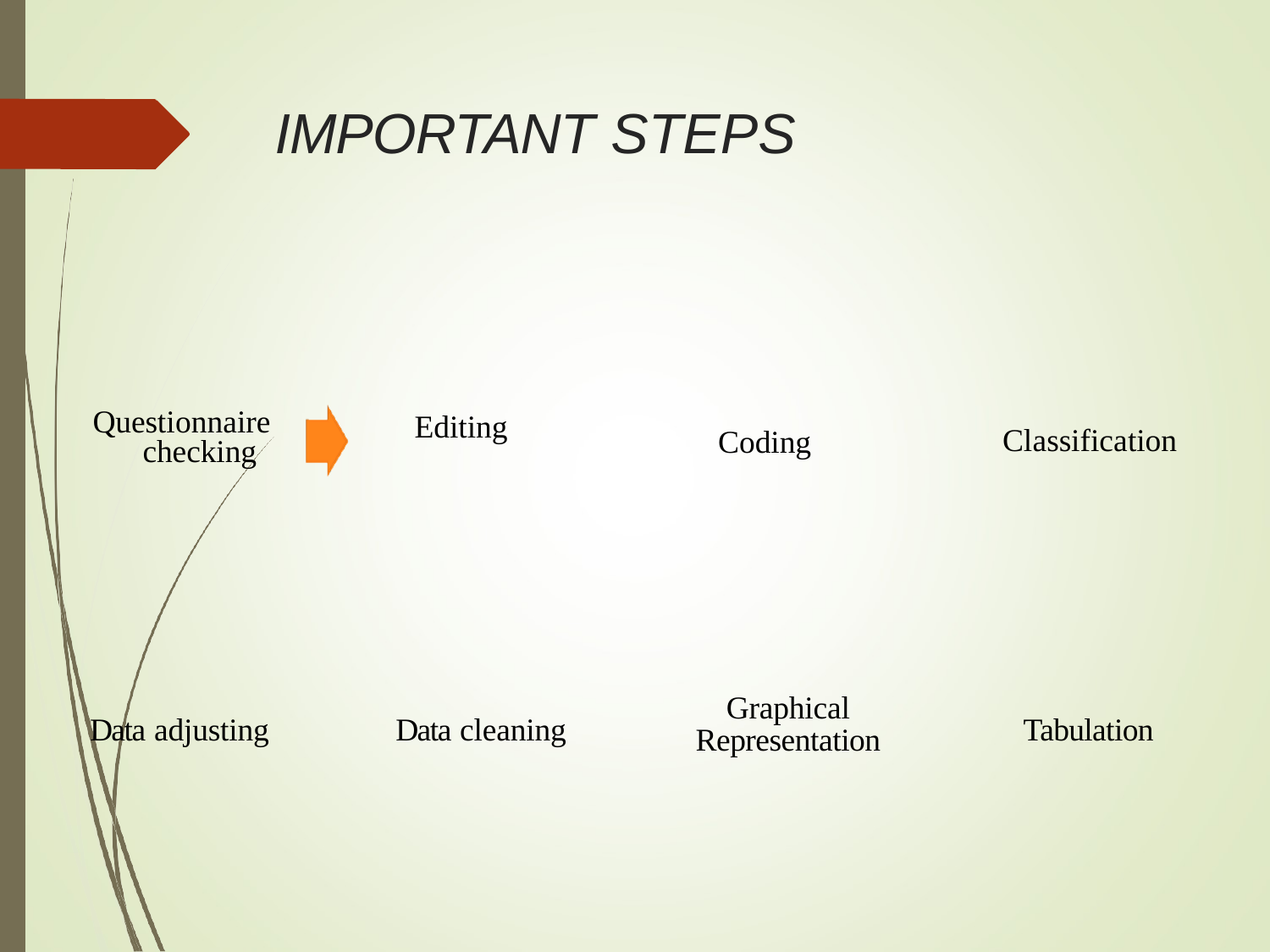

# IMPORTANT STEPS

Questionnaire  checking

Editing

Classification
Coding

Graphical
Representation
Data adjusting
Data cleaning
Tabulation